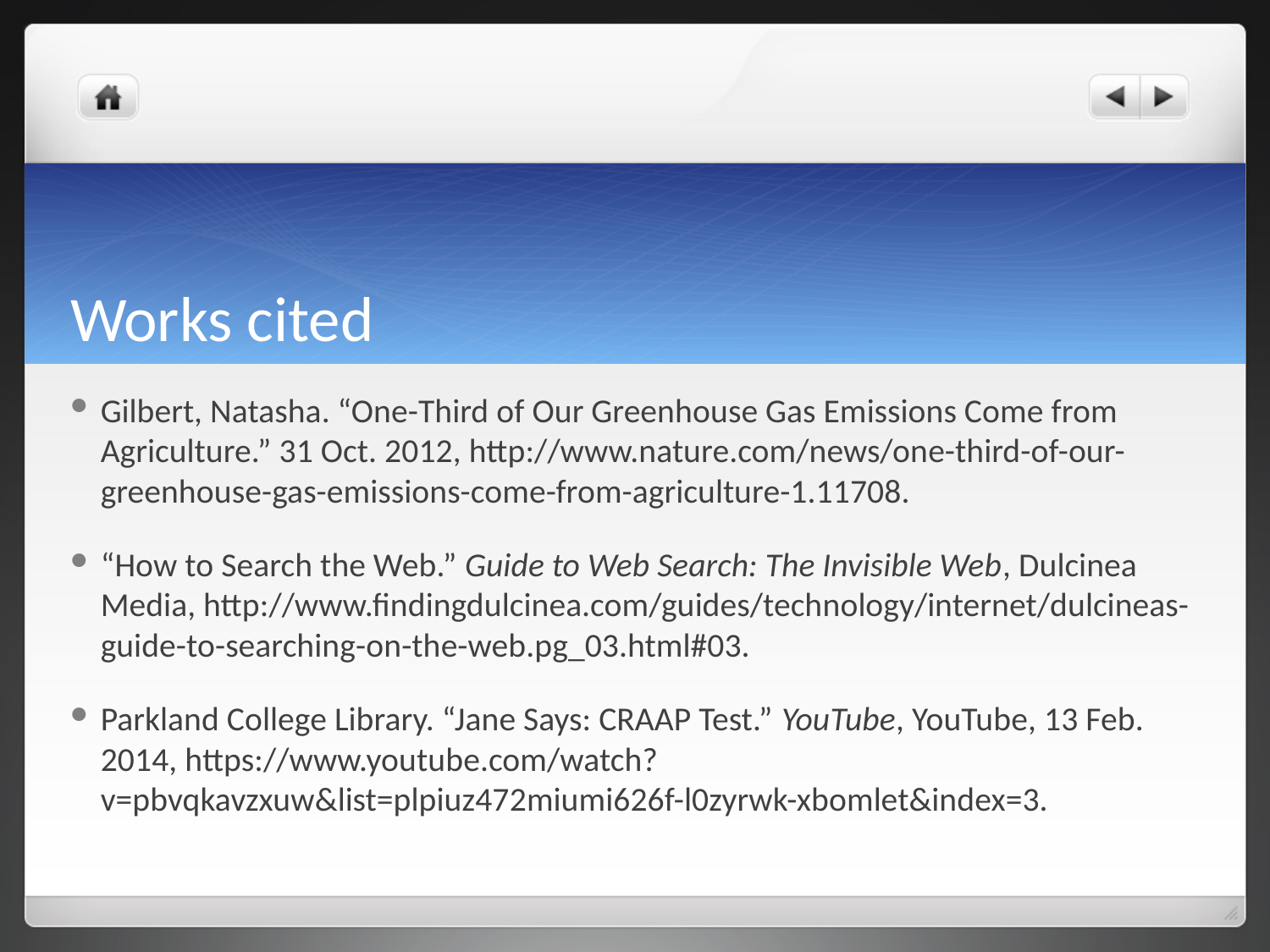

# Works cited
Gilbert, Natasha. “One-Third of Our Greenhouse Gas Emissions Come from Agriculture.” 31 Oct. 2012, http://www.nature.com/news/one-third-of-our-greenhouse-gas-emissions-come-from-agriculture-1.11708.
“How to Search the Web.” Guide to Web Search: The Invisible Web, Dulcinea Media, http://www.findingdulcinea.com/guides/technology/internet/dulcineas-guide-to-searching-on-the-web.pg_03.html#03.
Parkland College Library. “Jane Says: CRAAP Test.” YouTube, YouTube, 13 Feb. 2014, https://www.youtube.com/watch?v=pbvqkavzxuw&list=plpiuz472miumi626f-l0zyrwk-xbomlet&index=3.